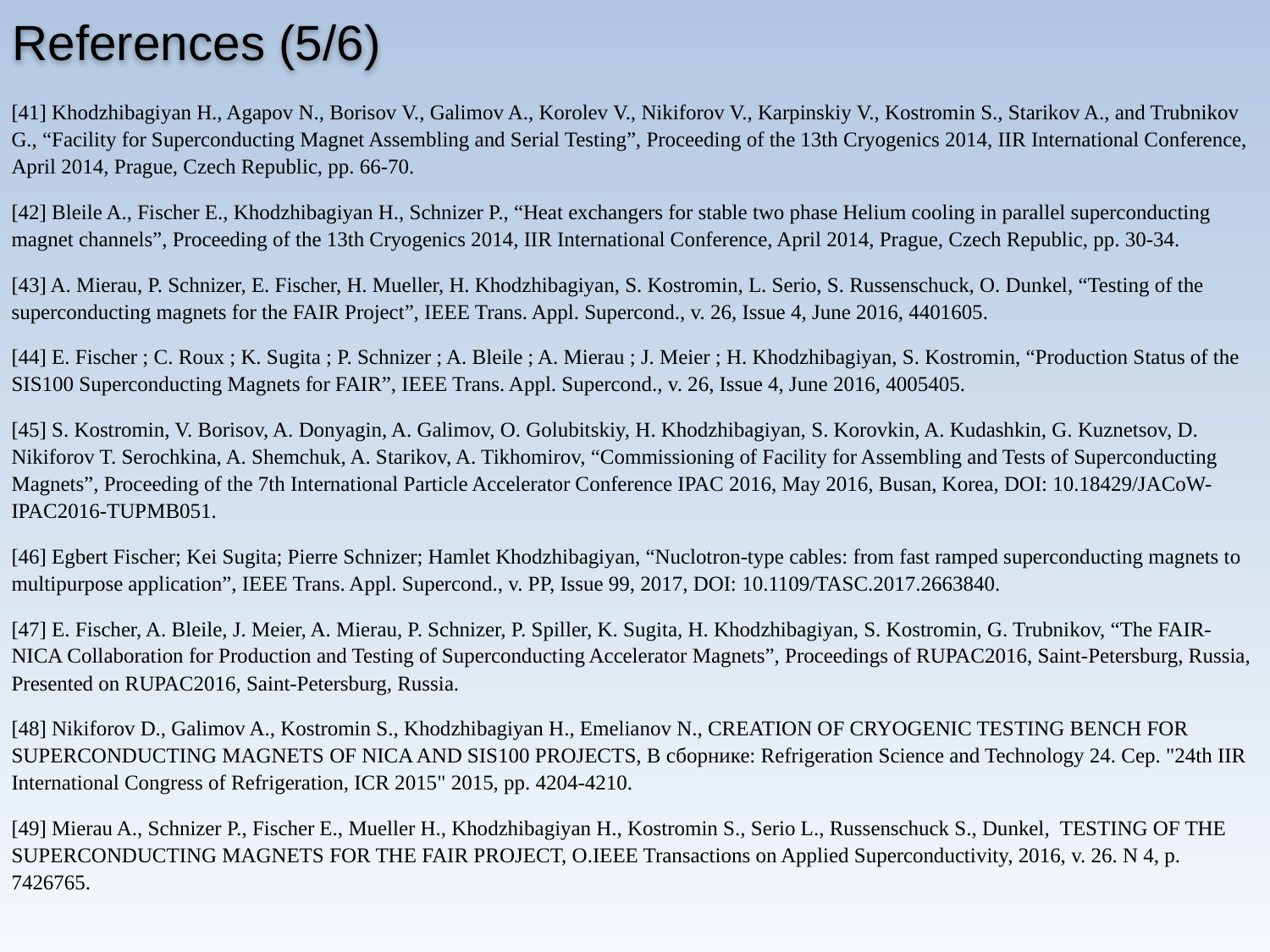

References (5/6)
[41] Khodzhibagiyan H., Agapov N., Borisov V., Galimov A., Korolev V., Nikiforov V., Karpinskiy V., Kostromin S., Starikov A., and Trubnikov G., “Facility for Superconducting Magnet Assembling and Serial Testing”, Proceeding of the 13th Cryogenics 2014, IIR International Conference, April 2014, Prague, Czech Republic, pp. 66-70.
[42] Bleile A., Fischer E., Khodzhibagiyan H., Schnizer P., “Heat exchangers for stable two phase Helium cooling in parallel superconducting magnet channels”, Proceeding of the 13th Cryogenics 2014, IIR International Conference, April 2014, Prague, Czech Republic, pp. 30-34.
[43] A. Mierau, P. Schnizer, E. Fischer, H. Mueller, H. Khodzhibagiyan, S. Kostromin, L. Serio, S. Russenschuck, O. Dunkel, “Testing of the superconducting magnets for the FAIR Project”, IEEE Trans. Appl. Supercond., v. 26, Issue 4, June 2016, 4401605.
[44] E. Fischer ; C. Roux ; K. Sugita ; P. Schnizer ; A. Bleile ; A. Mierau ; J. Meier ; H. Khodzhibagiyan, S. Kostromin, “Production Status of the SIS100 Superconducting Magnets for FAIR”, IEEE Trans. Appl. Supercond., v. 26, Issue 4, June 2016, 4005405.
[45] S. Kostromin, V. Borisov, A. Donyagin, A. Galimov, O. Golubitskiy, H. Khodzhibagiyan, S. Korovkin, A. Kudashkin, G. Kuznetsov, D. Nikiforov T. Serochkina, A. Shemchuk, A. Starikov, A. Tikhomirov, “Commissioning of Facility for Assembling and Tests of Superconducting Magnets”, Proceeding of the 7th International Particle Accelerator Conference IPAC 2016, May 2016, Busan, Korea, DOI: 10.18429/JACoW-IPAC2016-TUPMB051.
[46] Egbert Fischer; Kei Sugita; Pierre Schnizer; Hamlet Khodzhibagiyan, “Nuclotron-type cables: from fast ramped superconducting magnets to multipurpose application”, IEEE Trans. Appl. Supercond., v. PP, Issue 99, 2017, DOI: 10.1109/TASC.2017.2663840.
[47] E. Fischer, A. Bleile, J. Meier, A. Mierau, P. Schnizer, P. Spiller, K. Sugita, H. Khodzhibagiyan, S. Kostromin, G. Trubnikov, “The FAIR-NICA Collaboration for Production and Testing of Superconducting Accelerator Magnets”, Proceedings of RUPAC2016, Saint-Petersburg, Russia, Presented on RUPAC2016, Saint-Petersburg, Russia.
[48] Nikiforov D., Galimov A., Kostromin S., Khodzhibagiyan H., Emelianov N., CREATION OF CRYOGENIC TESTING BENCH FOR SUPERCONDUCTING MAGNETS OF NICA AND SIS100 PROJECTS, В сборнике: Refrigeration Science and Technology 24. Сер. "24th IIR International Congress of Refrigeration, ICR 2015" 2015, pp. 4204-4210.
[49] Mierau A., Schnizer P., Fischer E., Mueller H., Khodzhibagiyan H., Kostromin S., Serio L., Russenschuck S., Dunkel,  TESTING OF THE SUPERCONDUCTING MAGNETS FOR THE FAIR PROJECT, O.IEEE Transactions on Applied Superconductivity, 2016, v. 26. N 4, p. 7426765.